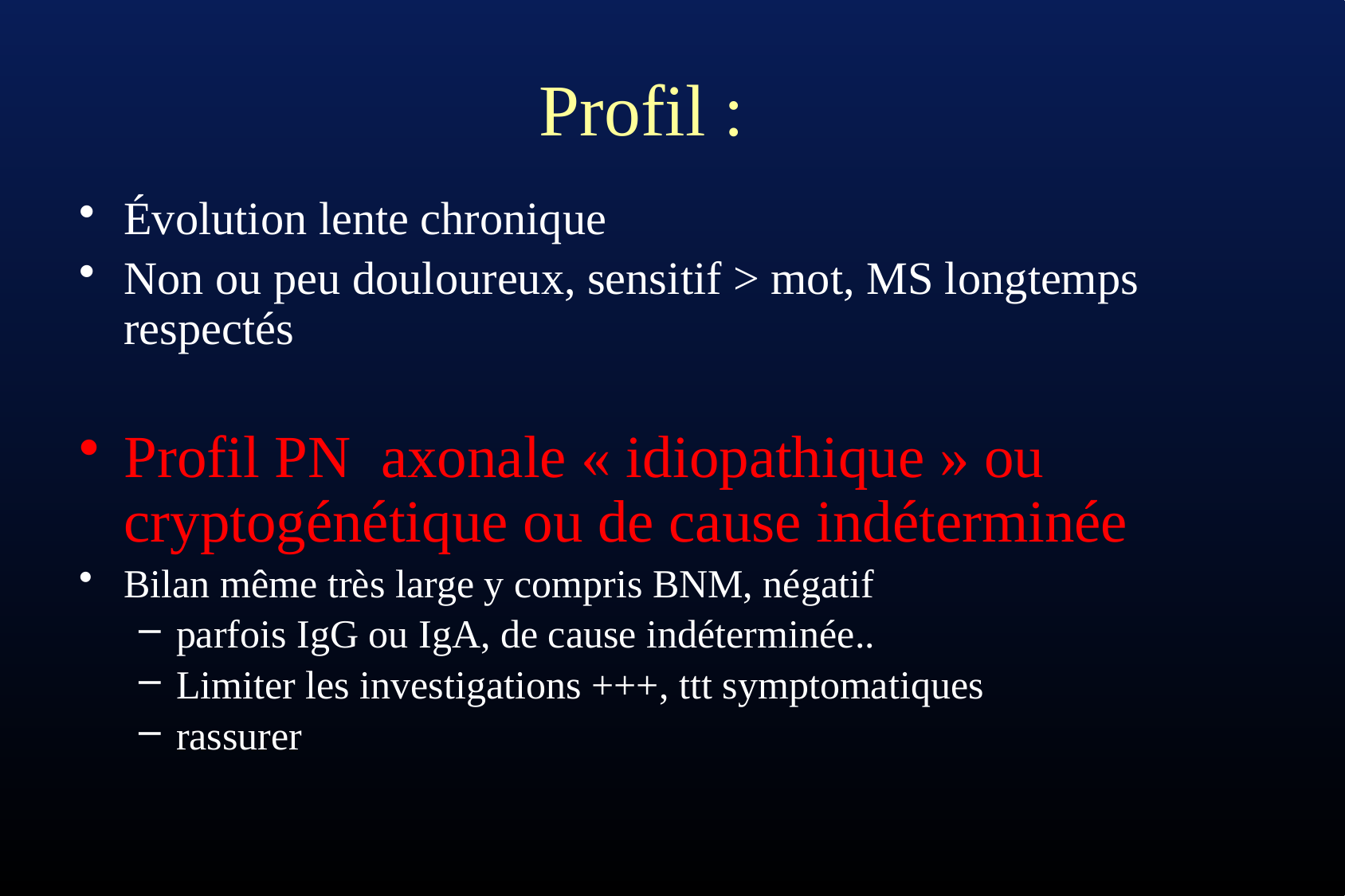

# Profil :
Évolution lente chronique
Non ou peu douloureux, sensitif > mot, MS longtemps respectés

Profil PN  axonale « idiopathique » ou cryptogénétique ou de cause indéterminée
Bilan même très large y compris BNM, négatif
parfois IgG ou IgA, de cause indéterminée..
Limiter les investigations +++, ttt symptomatiques
rassurer